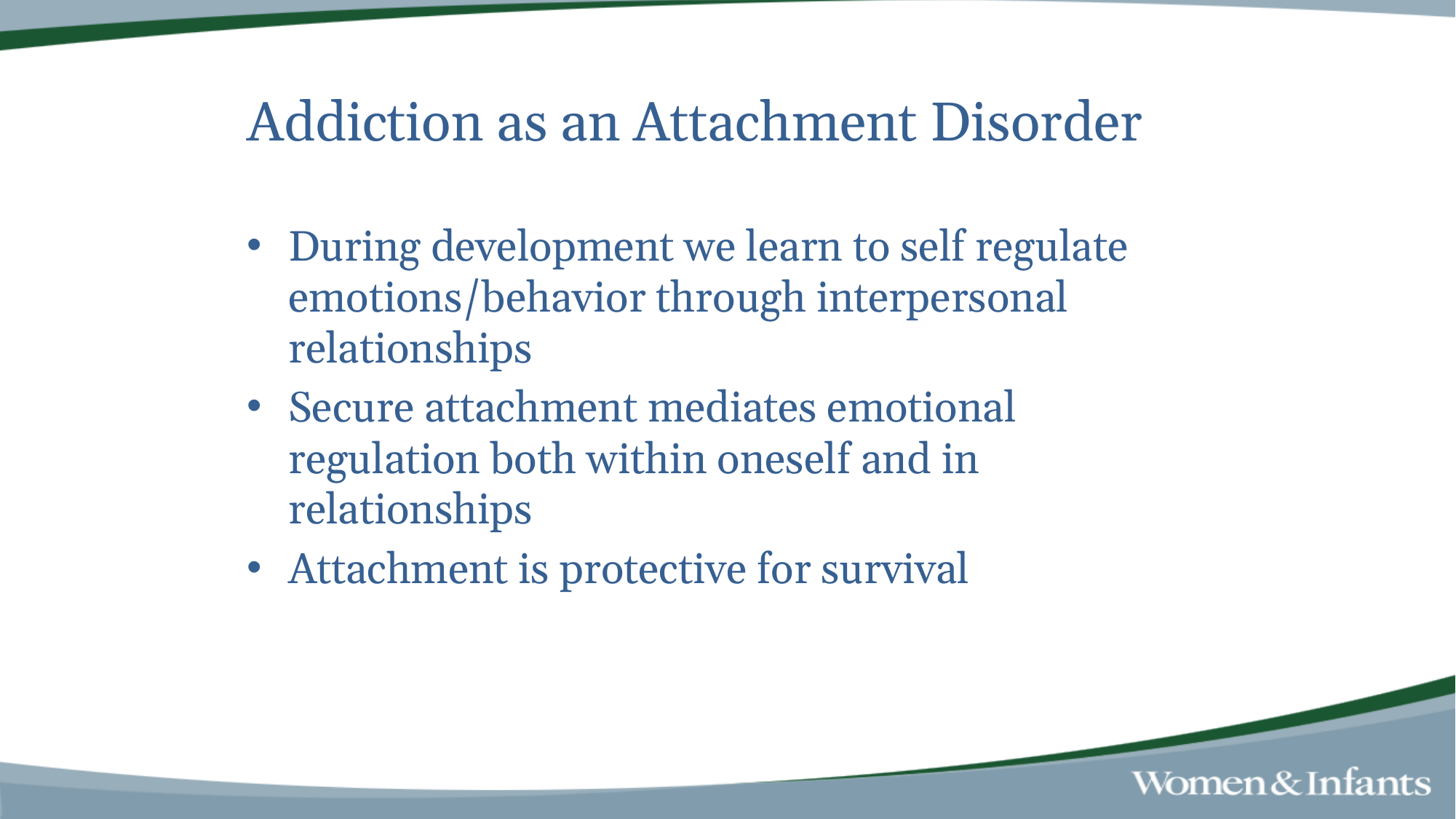

# Addiction as an Attachment Disorder
During development we learn to self regulate emotions/behavior through interpersonal relationships
Secure attachment mediates emotional regulation both within oneself and in relationships
Attachment is protective for survival